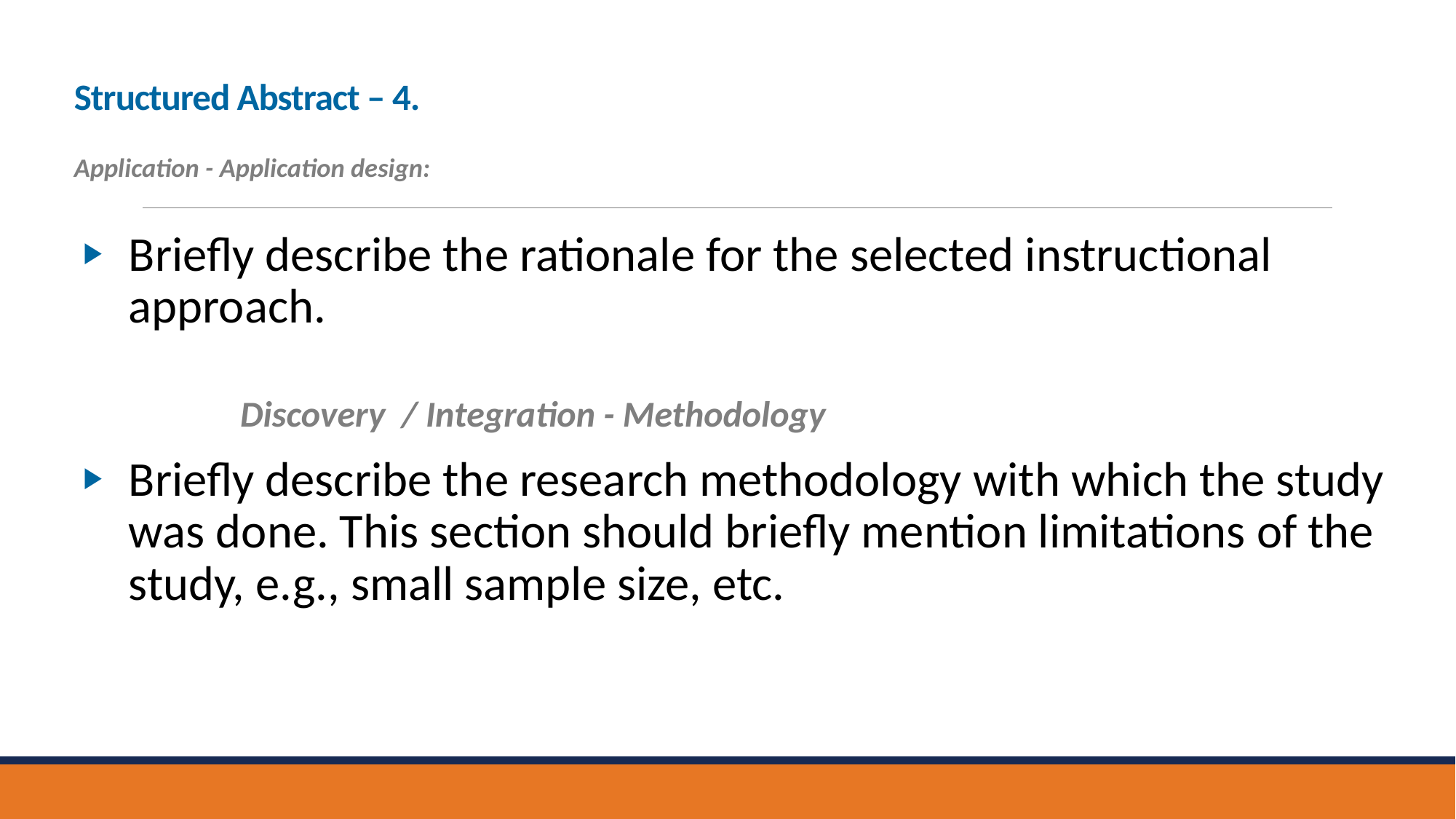

# Structured Abstract – 4.
Application - Application design:

Briefly describe the rationale for the selected instructional approach.

Briefly describe the research methodology with which the study was done. This section should briefly mention limitations of the study, e.g., small sample size, etc.

Discovery  / Integration - Methodology